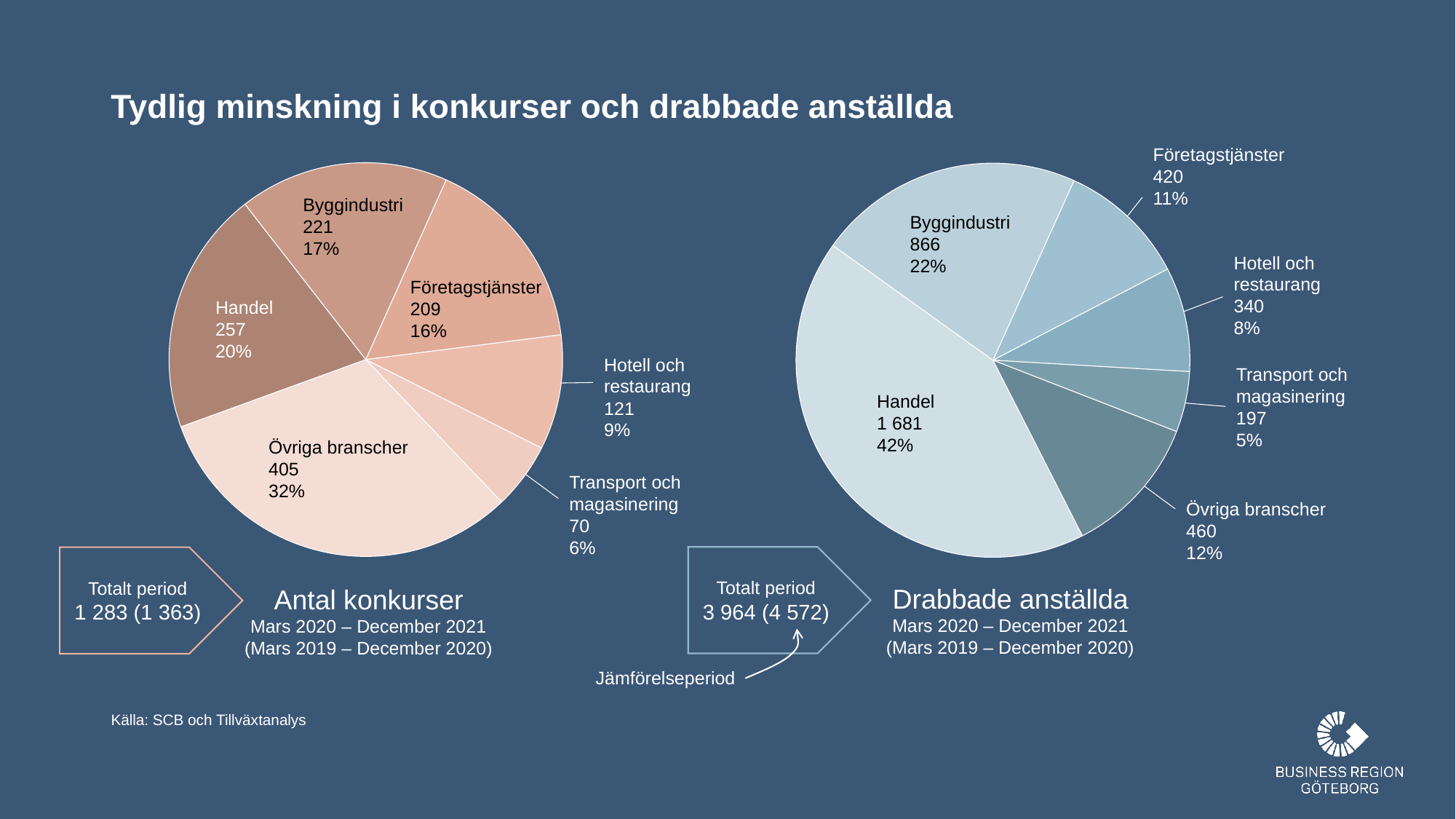

# Tydlig minskning i konkurser och drabbade anställda

### Chart

| Category |  |
|---|---|
| Handel | 257.0 |
| Byggindustri | 221.0 |
| Företagstjänster | 209.0 |
| Hotell och restaurang | 121.0 |
| Transport och magasinering | 70.0 |
| Övriga branscher | 405.0 |

### Chart

| Category |  |
|---|---|
| Handel | 1681.0 |
| Byggindustri | 866.0 |
| Företagstjänster | 420.0 |
| Hotell och restaurang | 340.0 |
| Transport och magasinering | 197.0 |
| Övriga branscher | 460.0 |
Företagstjänster
420
11%
Byggindustri
221
17%
Byggindustri
866
22%
Hotell och restaurang
340
8%
Företagstjänster
209
16%
Handel
257
20%
Hotell och restaurang
121
9%
Transport och
magasinering
197
5%
Handel
1 681
42%
Övriga branscher
405
32%
Transport och
magasinering
70
6%
Övriga branscher
460
12%
Totalt period
3 964 (4 572)
Totalt period
1 283 (1 363)
Drabbade anställda
Mars 2020 – December 2021
(Mars 2019 – December 2020)
Antal konkurser
Mars 2020 – December 2021
(Mars 2019 – December 2020)

Jämförelseperiod
Källa: SCB och Tillväxtanalys